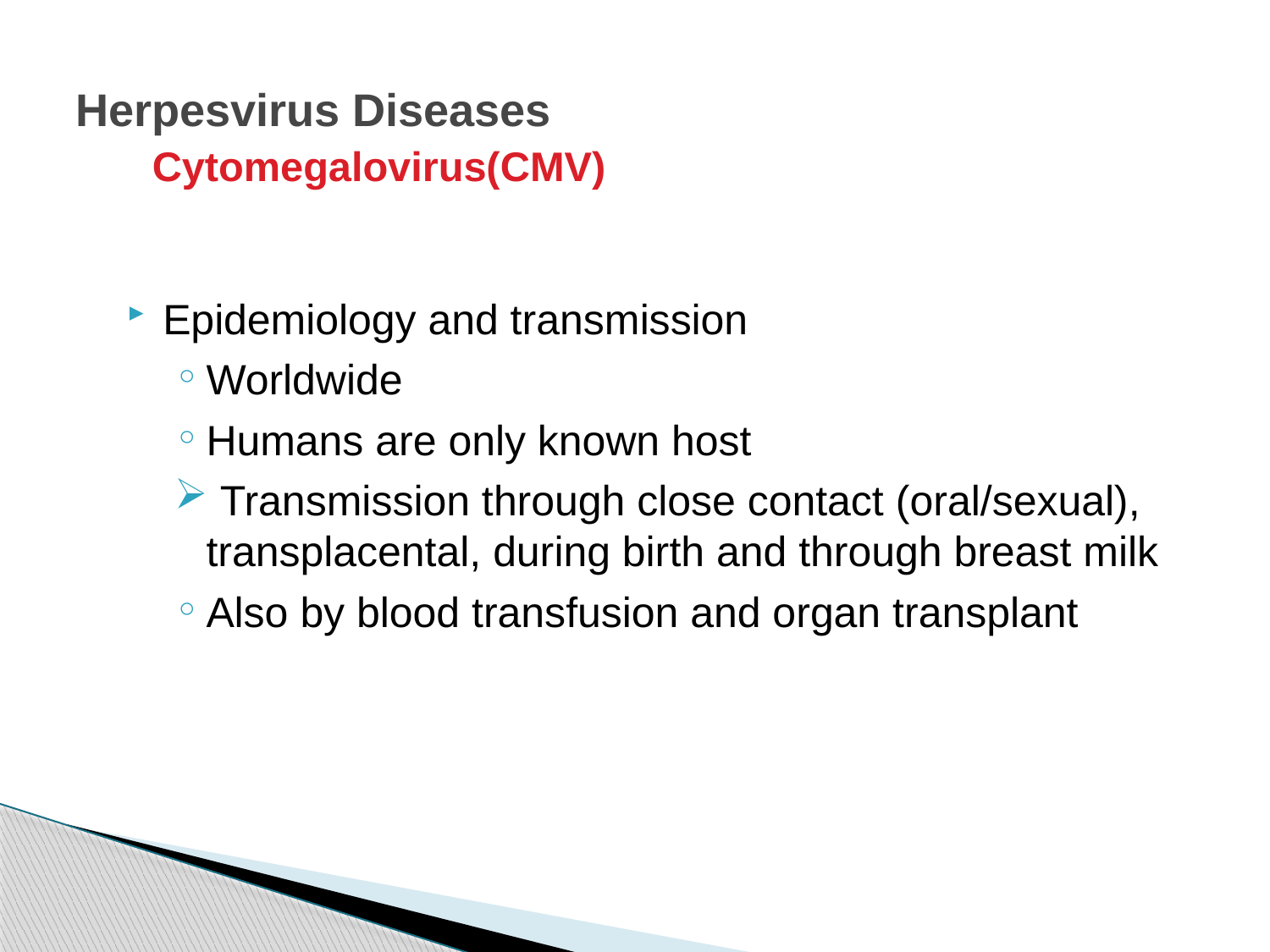

# Herpesvirus Diseases Cytomegalovirus(CMV)
Epidemiology and transmission
Worldwide
Humans are only known host
 Transmission through close contact (oral/sexual), transplacental, during birth and through breast milk
Also by blood transfusion and organ transplant